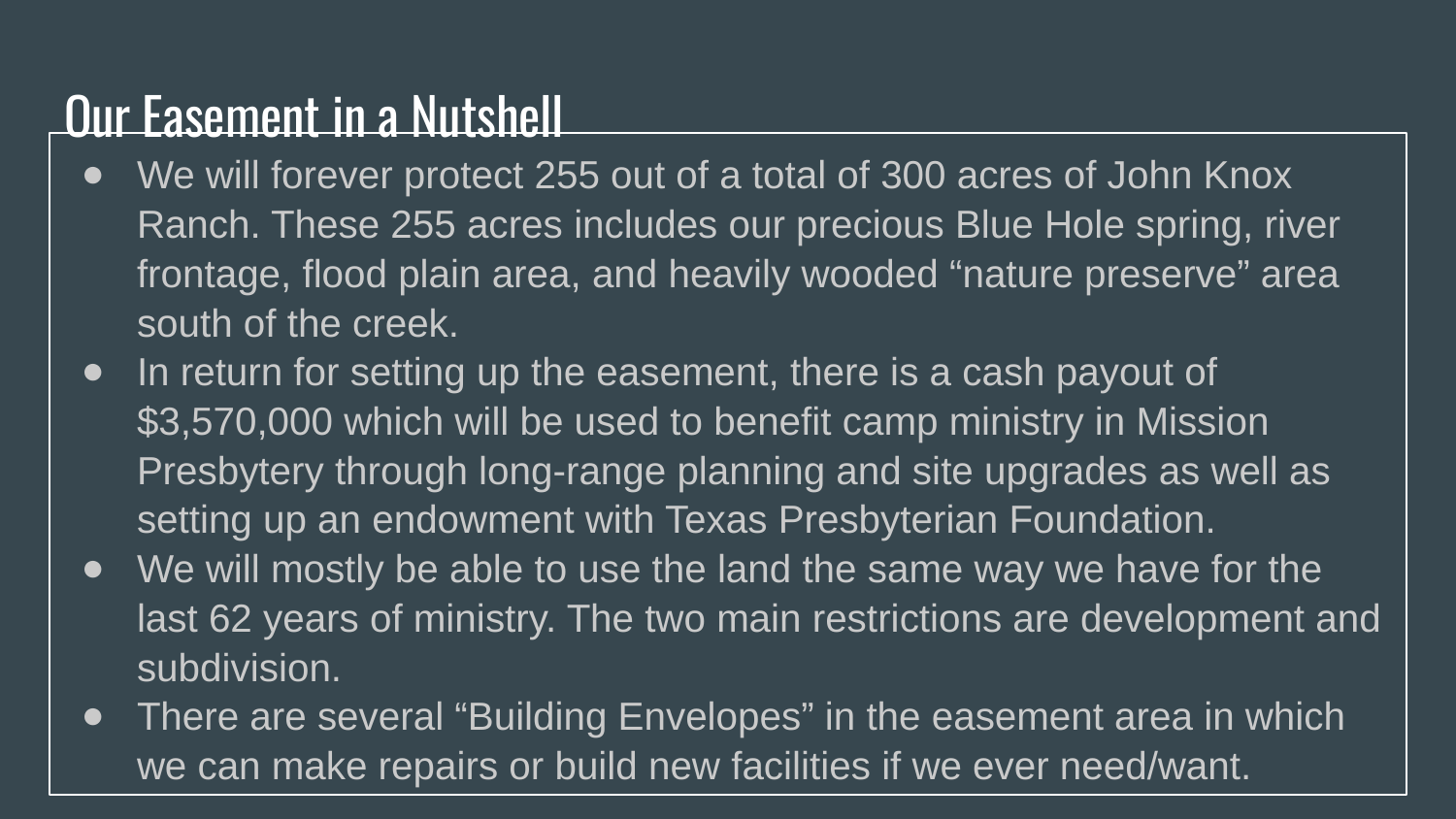

# Our Easement in a Nutshell
We will forever protect 255 out of a total of 300 acres of John Knox Ranch. These 255 acres includes our precious Blue Hole spring, river frontage, flood plain area, and heavily wooded “nature preserve” area south of the creek.
In return for setting up the easement, there is a cash payout of $3,570,000 which will be used to benefit camp ministry in Mission Presbytery through long-range planning and site upgrades as well as setting up an endowment with Texas Presbyterian Foundation.
We will mostly be able to use the land the same way we have for the last 62 years of ministry. The two main restrictions are development and subdivision.
There are several “Building Envelopes” in the easement area in which we can make repairs or build new facilities if we ever need/want.